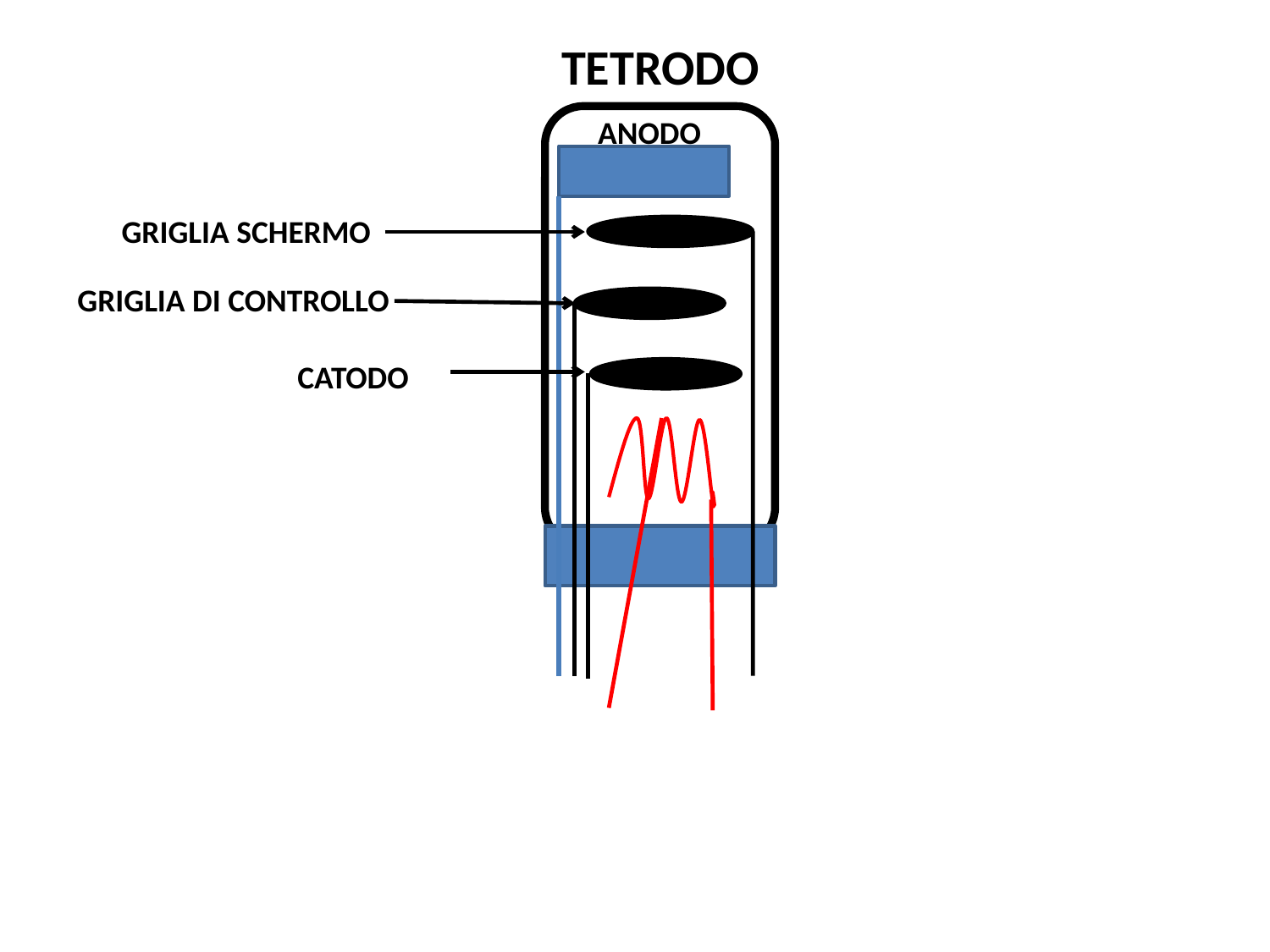

TETRODO

ANODO

GRIGLIA SCHERMO

GRIGLIA DI CONTROLLO

CATODO